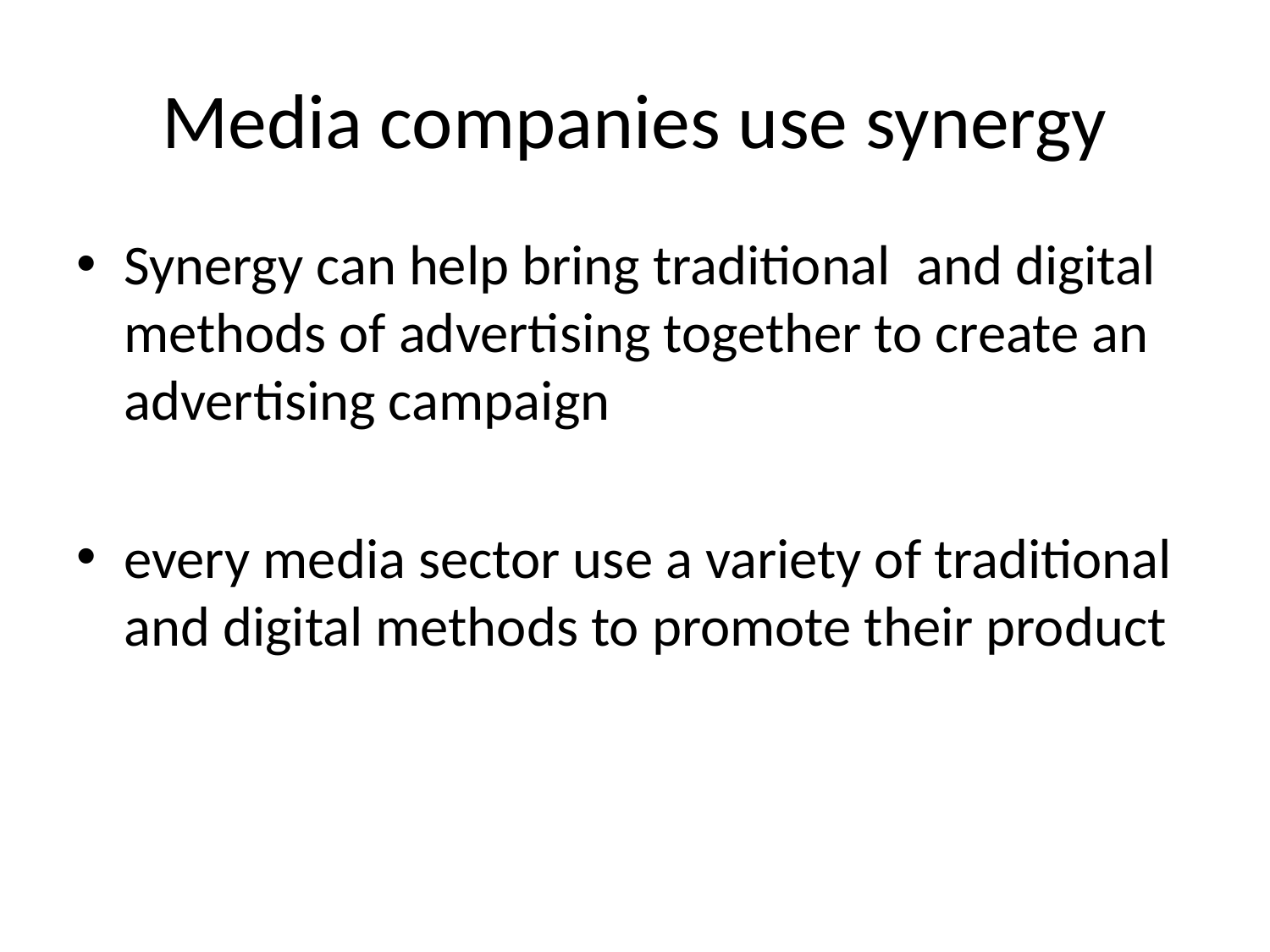

# Media companies use synergy
Synergy can help bring traditional  and digital methods of advertising together to create an advertising campaign

every media sector use a variety of traditional and digital methods to promote their product